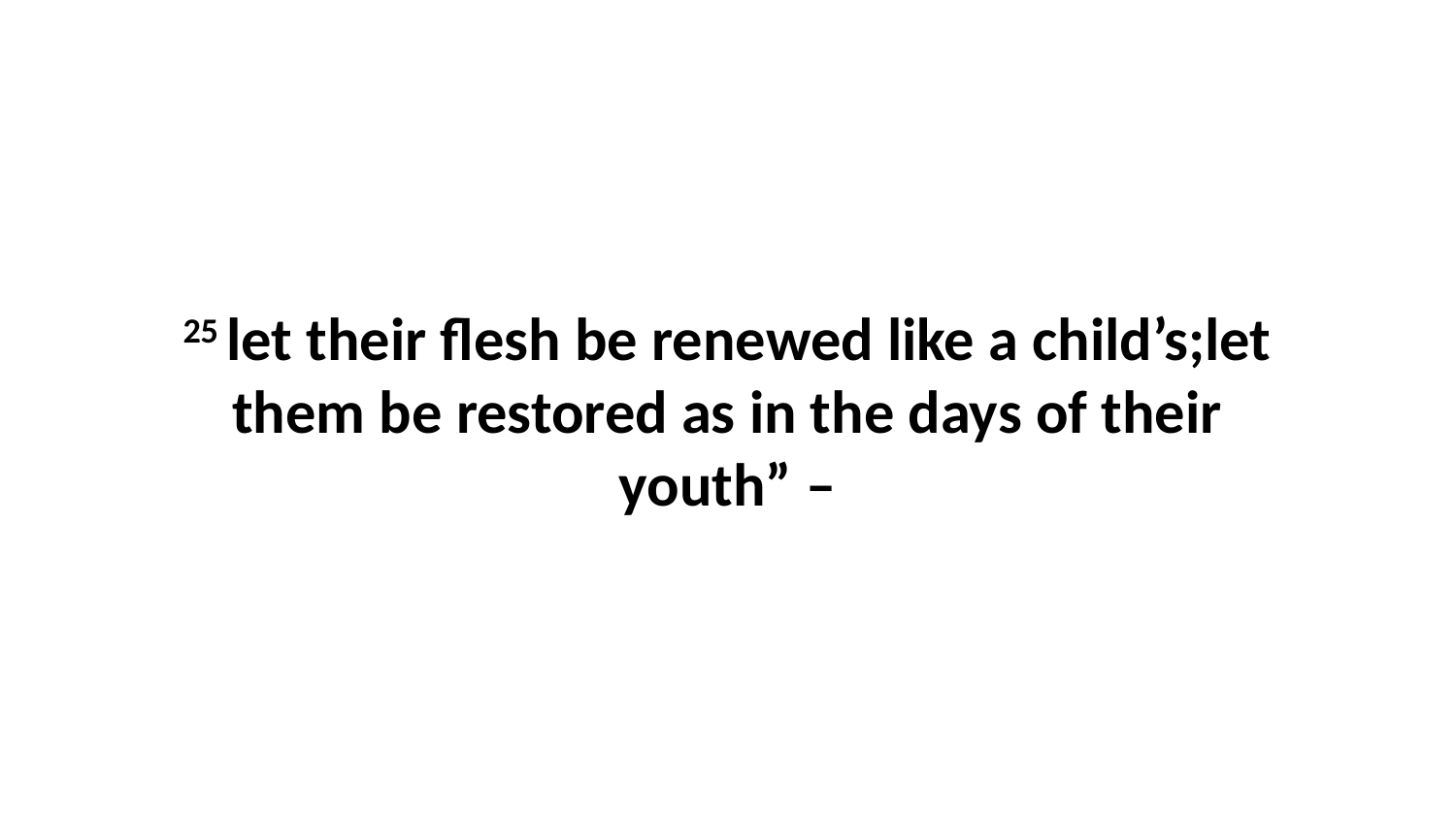

25 let their flesh be renewed like a child’s;let them be restored as in the days of their youth” –